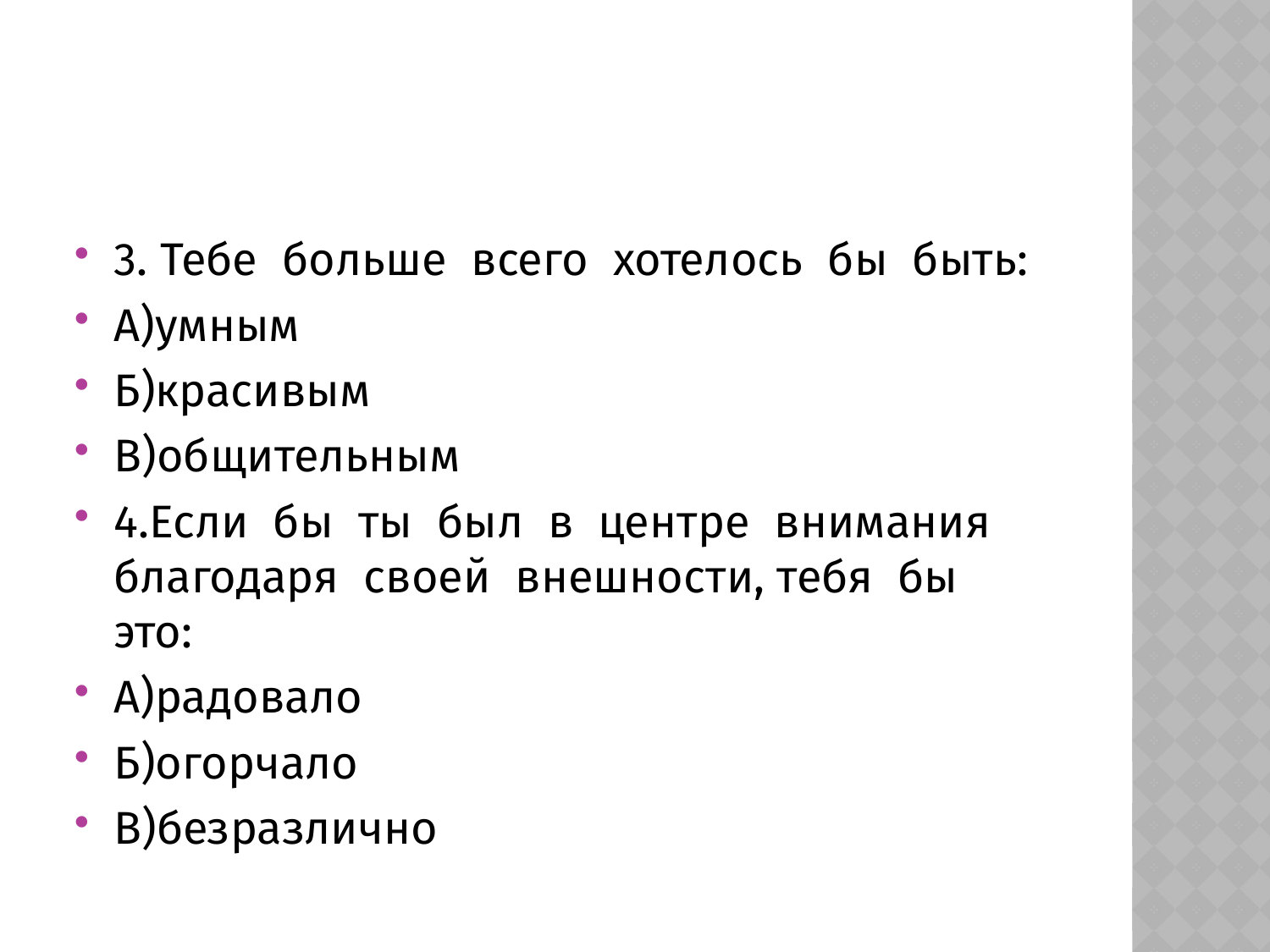

#
3. Тебе  больше  всего  хотелось  бы  быть:
А)умным
Б)красивым
В)общительным
4.Если  бы  ты  был  в  центре  внимания  благодаря  своей  внешности, тебя  бы  это:
А)радовало
Б)огорчало
В)безразлично